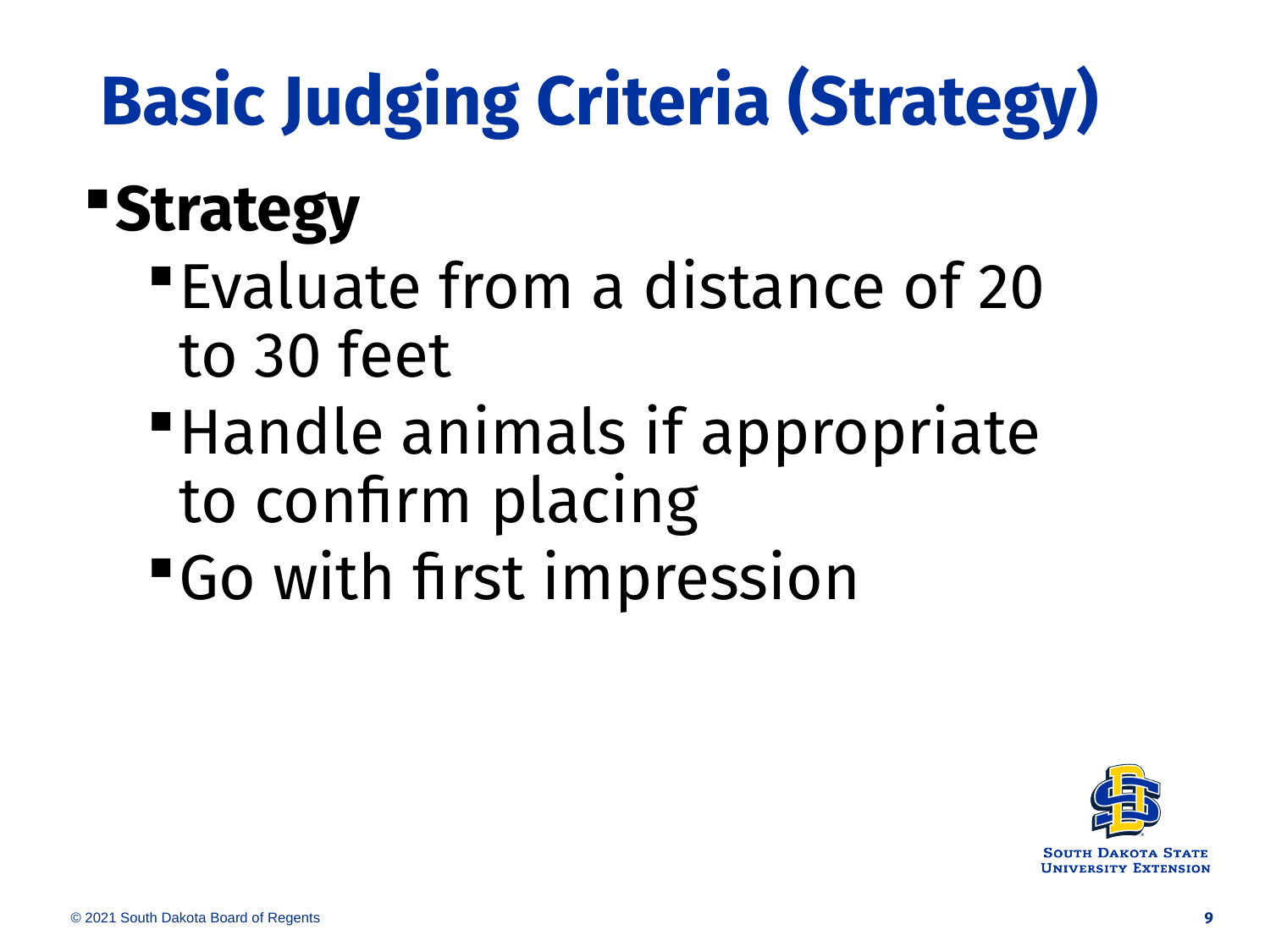

Basic Judging Criteria (Strategy)
Strategy
Evaluate from a distance of 20 to 30 feet
Handle animals if appropriate to confirm placing
Go with first impression
© 2021 South Dakota Board of Regents
9